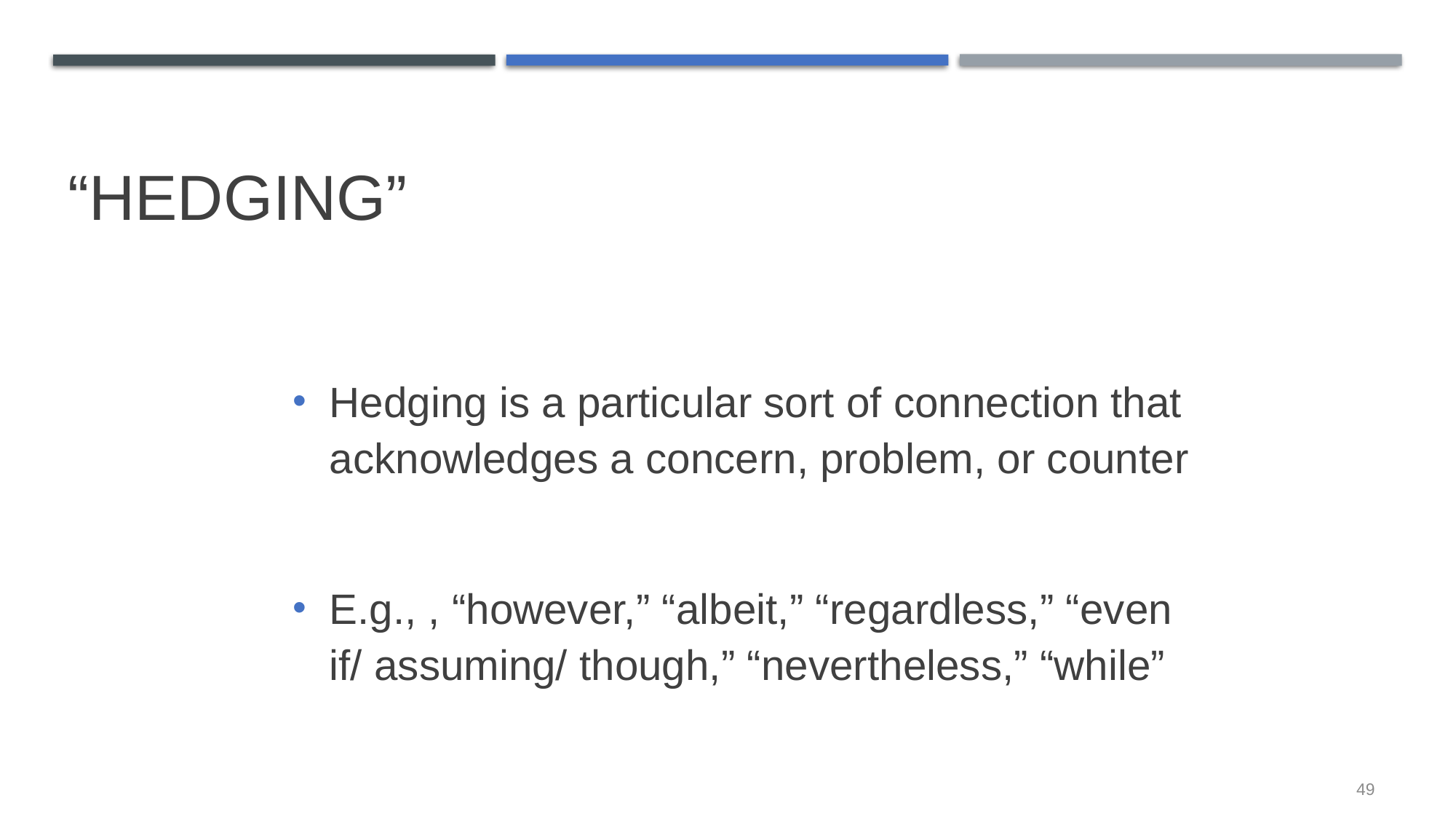

# “Hedging”
Hedging is a particular sort of connection that acknowledges a concern, problem, or counter

E.g., , “however,” “albeit,” “regardless,” “even if/ assuming/ though,” “nevertheless,” “while”
49